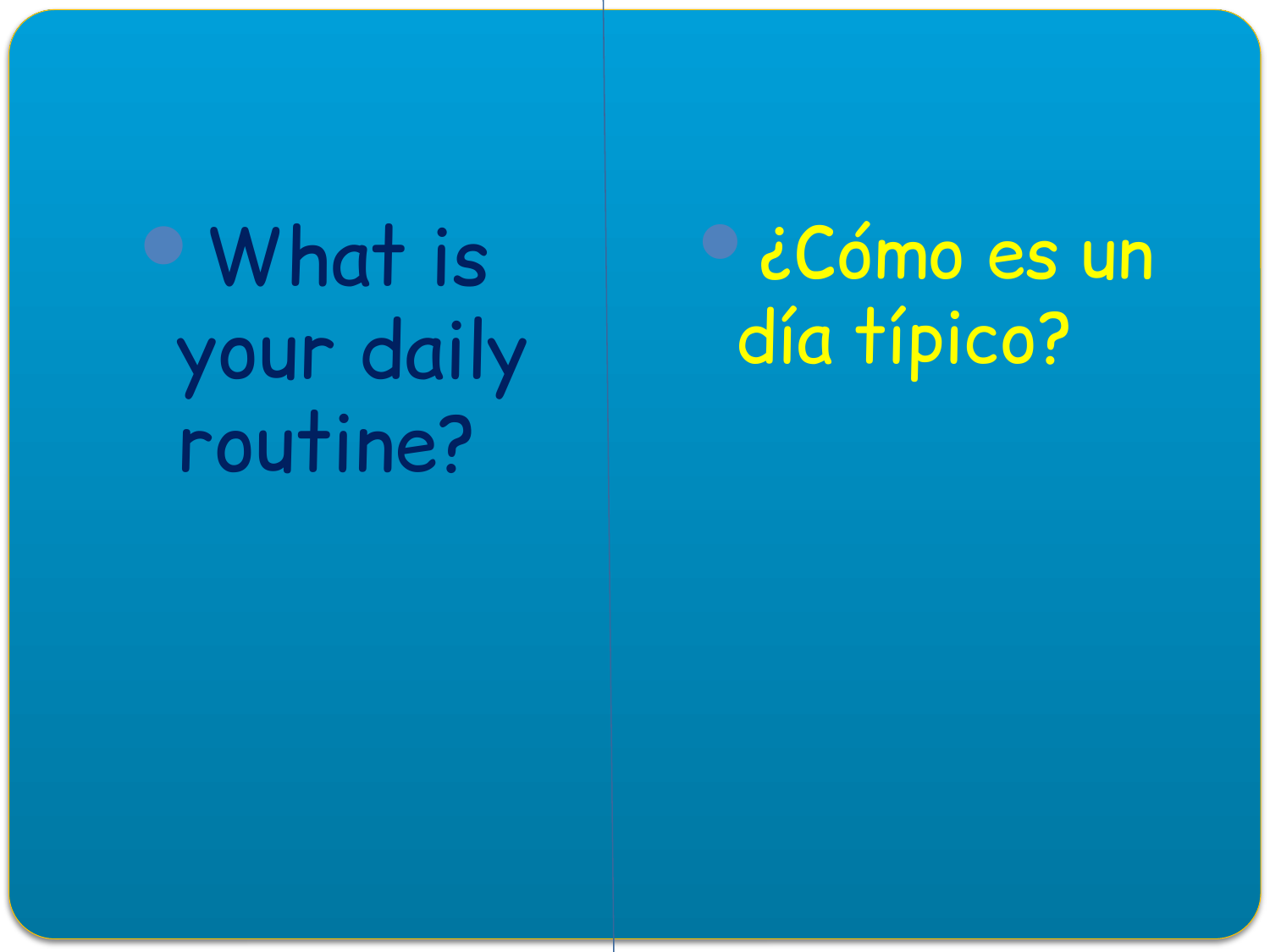

#
What is your daily routine?
¿Cómo es un día típico?